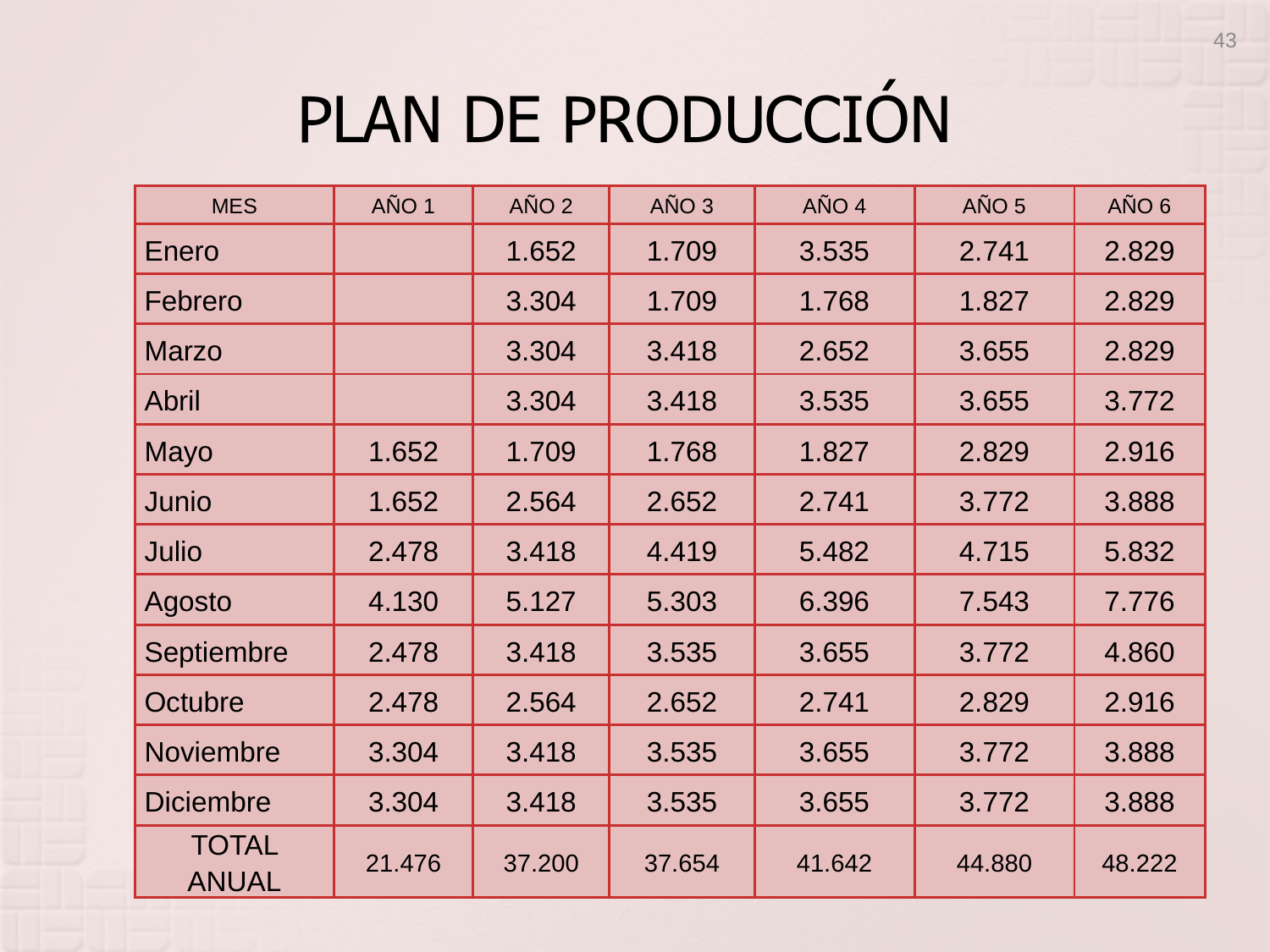

43
# PLAN DE PRODUCCIÓN
| MES | AÑO 1 | AÑO 2 | AÑO 3 | AÑO 4 | AÑO 5 | AÑO 6 |
| --- | --- | --- | --- | --- | --- | --- |
| Enero |  | 1.652 | 1.709 | 3.535 | 2.741 | 2.829 |
| Febrero |  | 3.304 | 1.709 | 1.768 | 1.827 | 2.829 |
| Marzo |  | 3.304 | 3.418 | 2.652 | 3.655 | 2.829 |
| Abril |  | 3.304 | 3.418 | 3.535 | 3.655 | 3.772 |
| Mayo | 1.652 | 1.709 | 1.768 | 1.827 | 2.829 | 2.916 |
| Junio | 1.652 | 2.564 | 2.652 | 2.741 | 3.772 | 3.888 |
| Julio | 2.478 | 3.418 | 4.419 | 5.482 | 4.715 | 5.832 |
| Agosto | 4.130 | 5.127 | 5.303 | 6.396 | 7.543 | 7.776 |
| Septiembre | 2.478 | 3.418 | 3.535 | 3.655 | 3.772 | 4.860 |
| Octubre | 2.478 | 2.564 | 2.652 | 2.741 | 2.829 | 2.916 |
| Noviembre | 3.304 | 3.418 | 3.535 | 3.655 | 3.772 | 3.888 |
| Diciembre | 3.304 | 3.418 | 3.535 | 3.655 | 3.772 | 3.888 |
| TOTAL ANUAL | 21.476 | 37.200 | 37.654 | 41.642 | 44.880 | 48.222 |